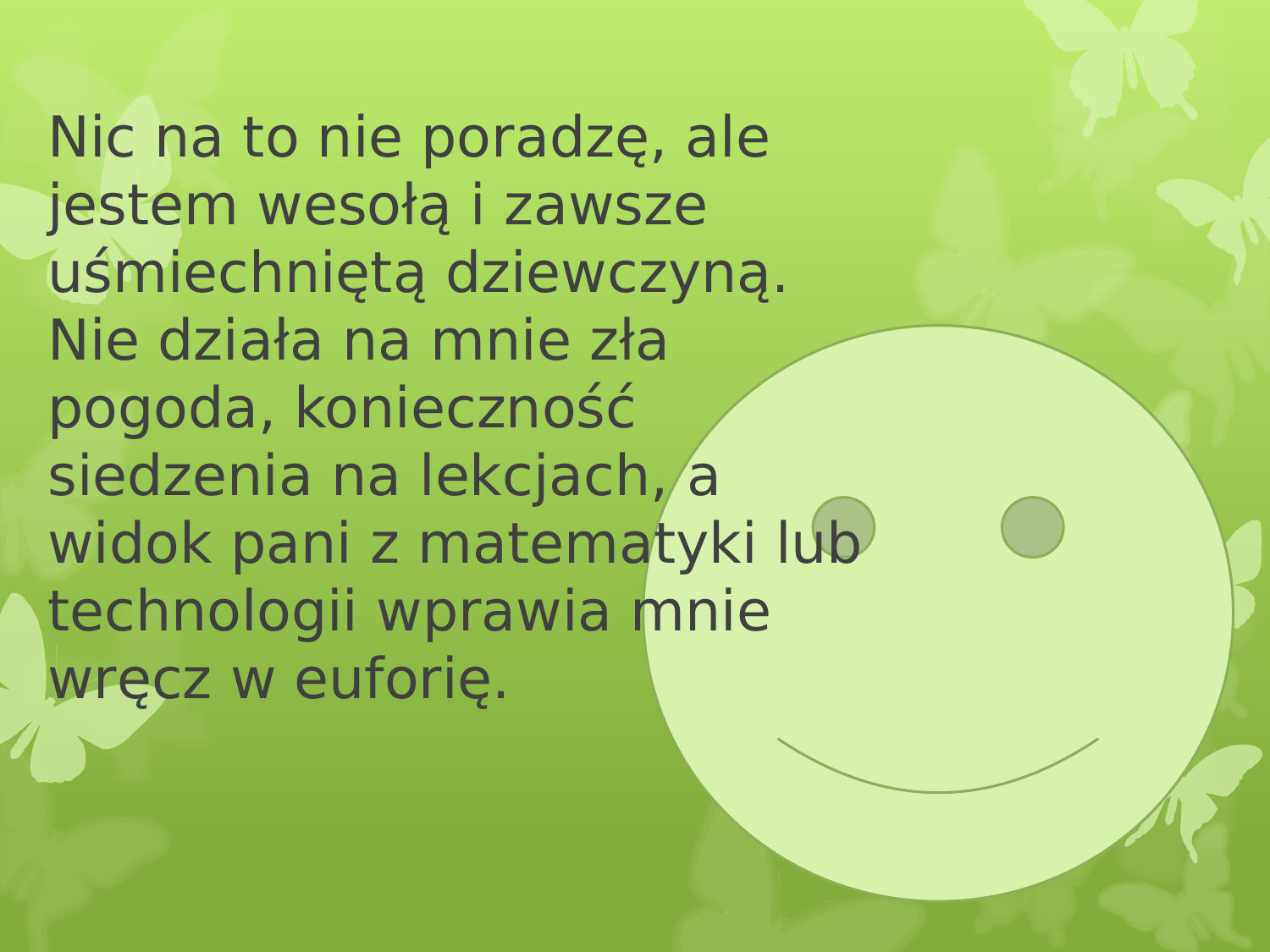

# Nic na to nie poradzę, ale jestem wesołą i zawsze uśmiechniętą dziewczyną. Nie działa na mnie zła pogoda, konieczność siedzenia na lekcjach, a widok pani z matematyki lub technologii wprawia mnie wręcz w euforię.